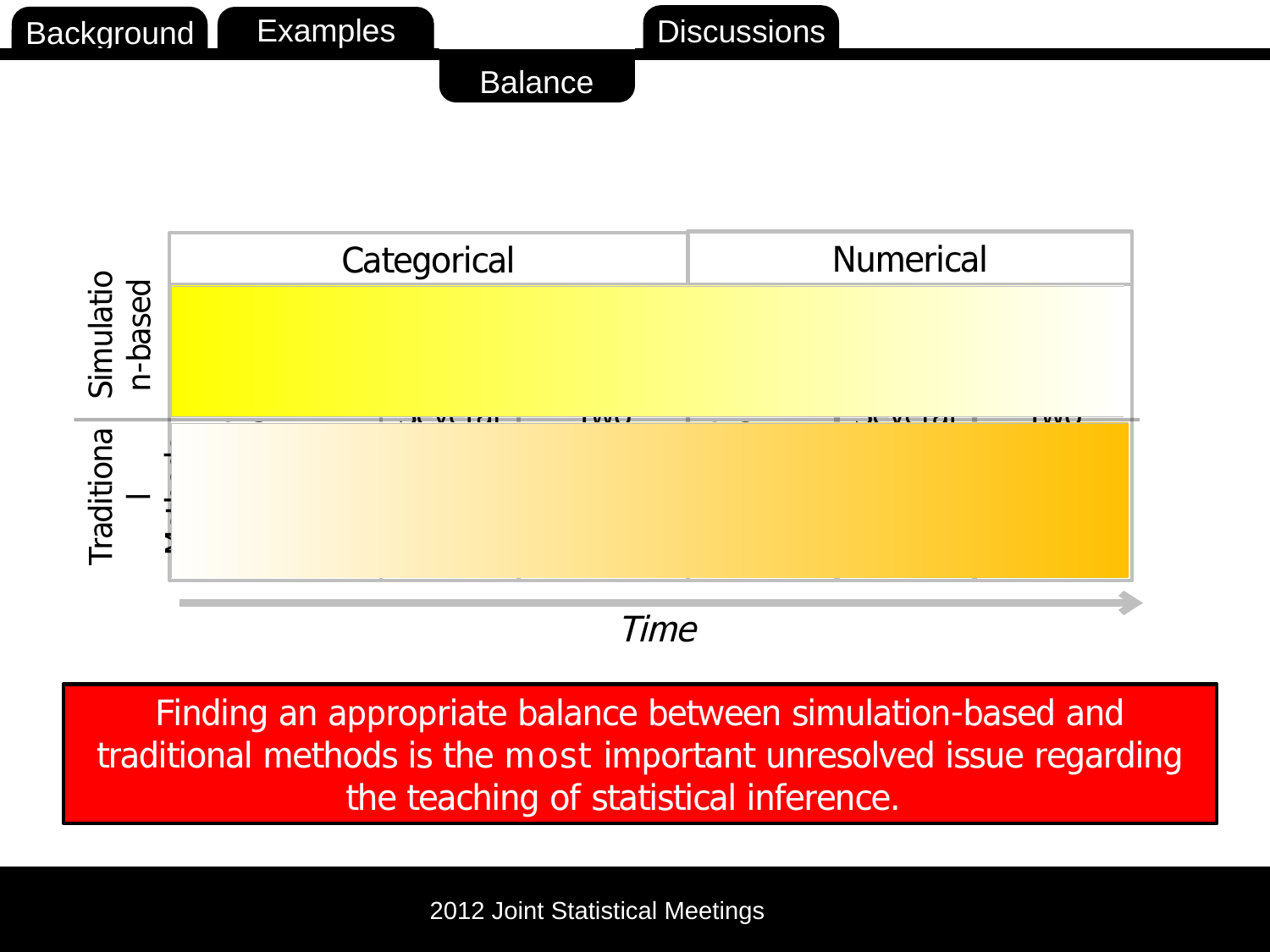

Balance
Numerical
Categorical
1 Group
Several
Groups
Two
Variables
1 Group
Several
Groups
Two Variables
Time
Simulation-based
Traditional
Methods

Finding an appropriate balance between simulation-based and traditional methods is the most important unresolved issue regarding the teaching of statistical inference.